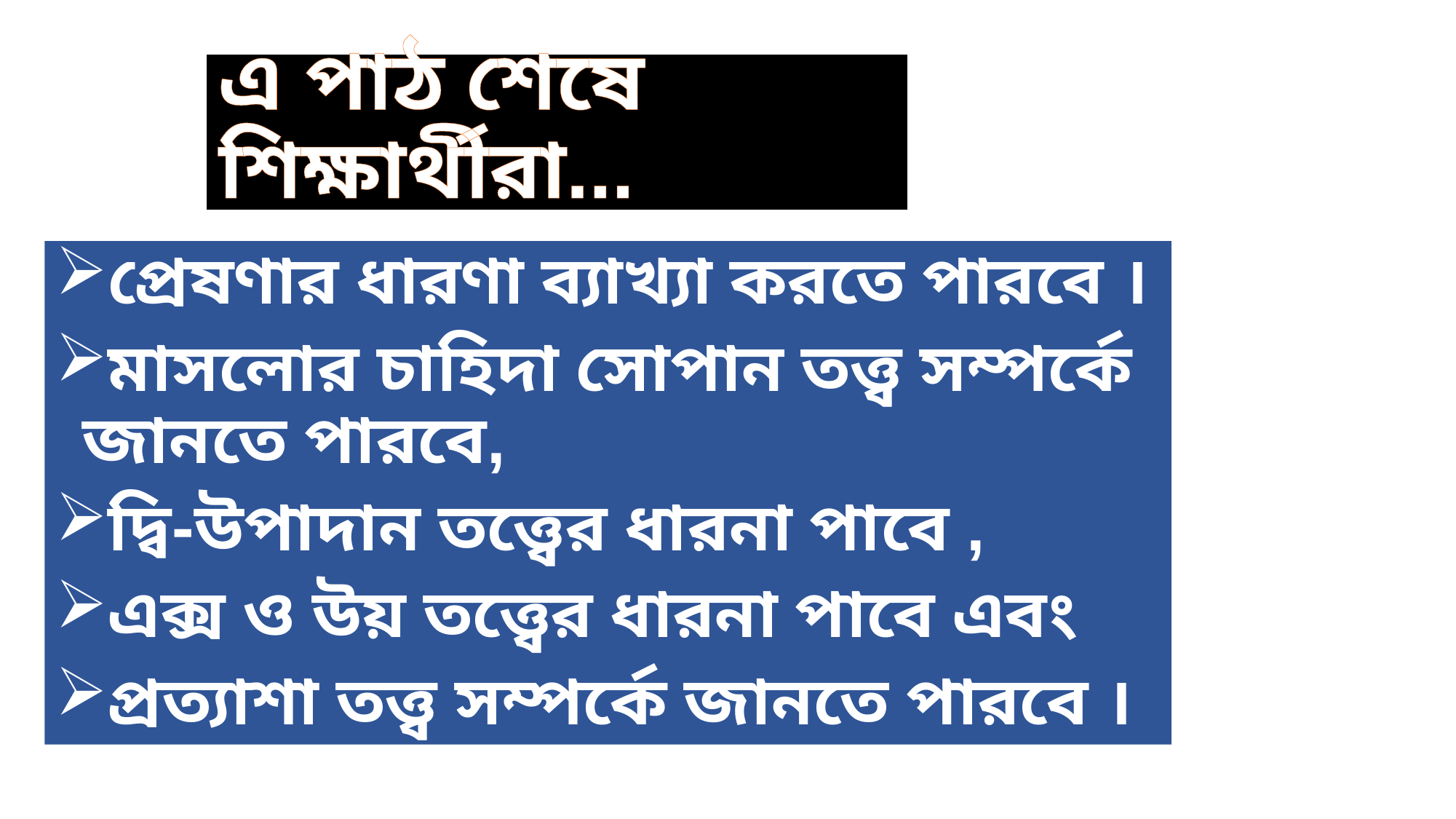

# এ পাঠ শেষে শিক্ষার্থীরা...
প্রেষণার ধারণা ব্যাখ্যা করতে পারবে ।
মাসলোর চাহিদা সোপান তত্ত্ব সম্পর্কে জানতে পারবে,
দ্বি-উপাদান তত্ত্বের ধারনা পাবে ,
এক্স ও উয় তত্ত্বের ধারনা পাবে এবং
প্রত্যাশা তত্ত্ব সম্পর্কে জানতে পারবে ।